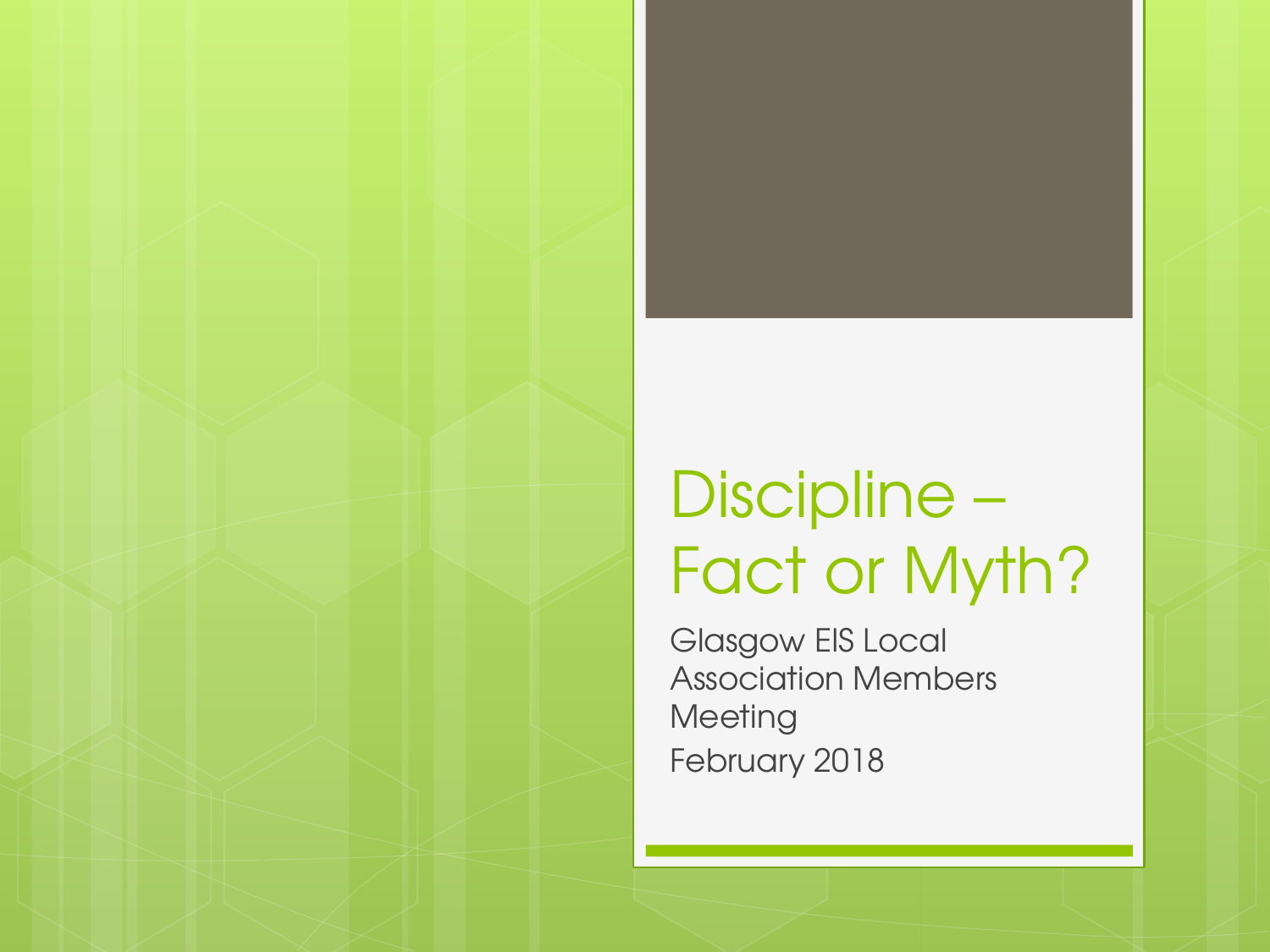

# Discipline – Fact or Myth?
Glasgow EIS Local Association Members Meeting
February 2018